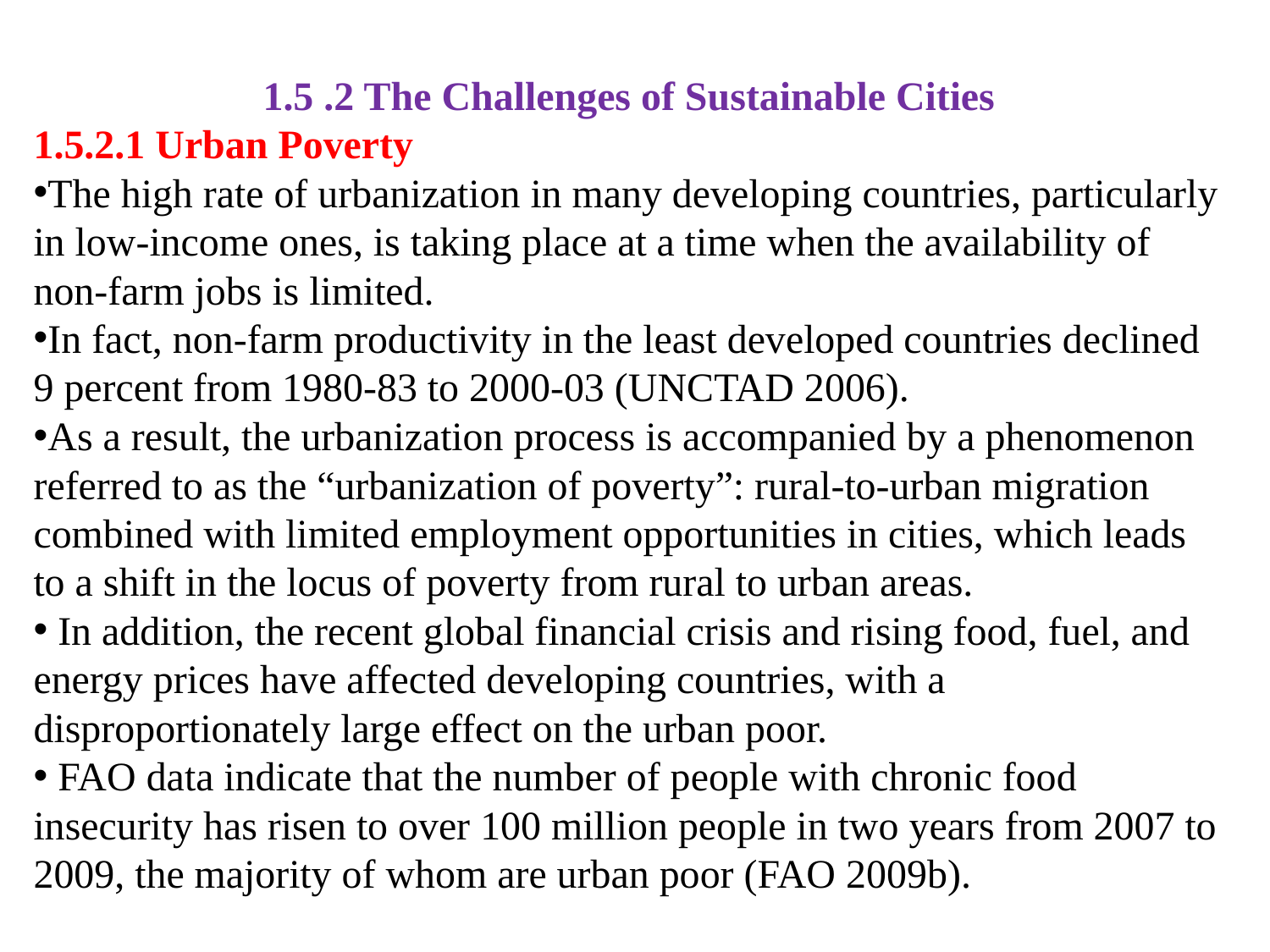

1.5 .2 The Challenges of Sustainable Cities
1.5.2.1 Urban Poverty
The high rate of urbanization in many developing countries, particularly in low-income ones, is taking place at a time when the availability of non-farm jobs is limited.
In fact, non-farm productivity in the least developed countries declined 9 percent from 1980-83 to 2000-03 (UNCTAD 2006).
As a result, the urbanization process is accompanied by a phenomenon referred to as the “urbanization of poverty”: rural-to-urban migration combined with limited employment opportunities in cities, which leads to a shift in the locus of poverty from rural to urban areas.
 In addition, the recent global financial crisis and rising food, fuel, and energy prices have affected developing countries, with a disproportionately large effect on the urban poor.
 FAO data indicate that the number of people with chronic food insecurity has risen to over 100 million people in two years from 2007 to 2009, the majority of whom are urban poor (FAO 2009b).